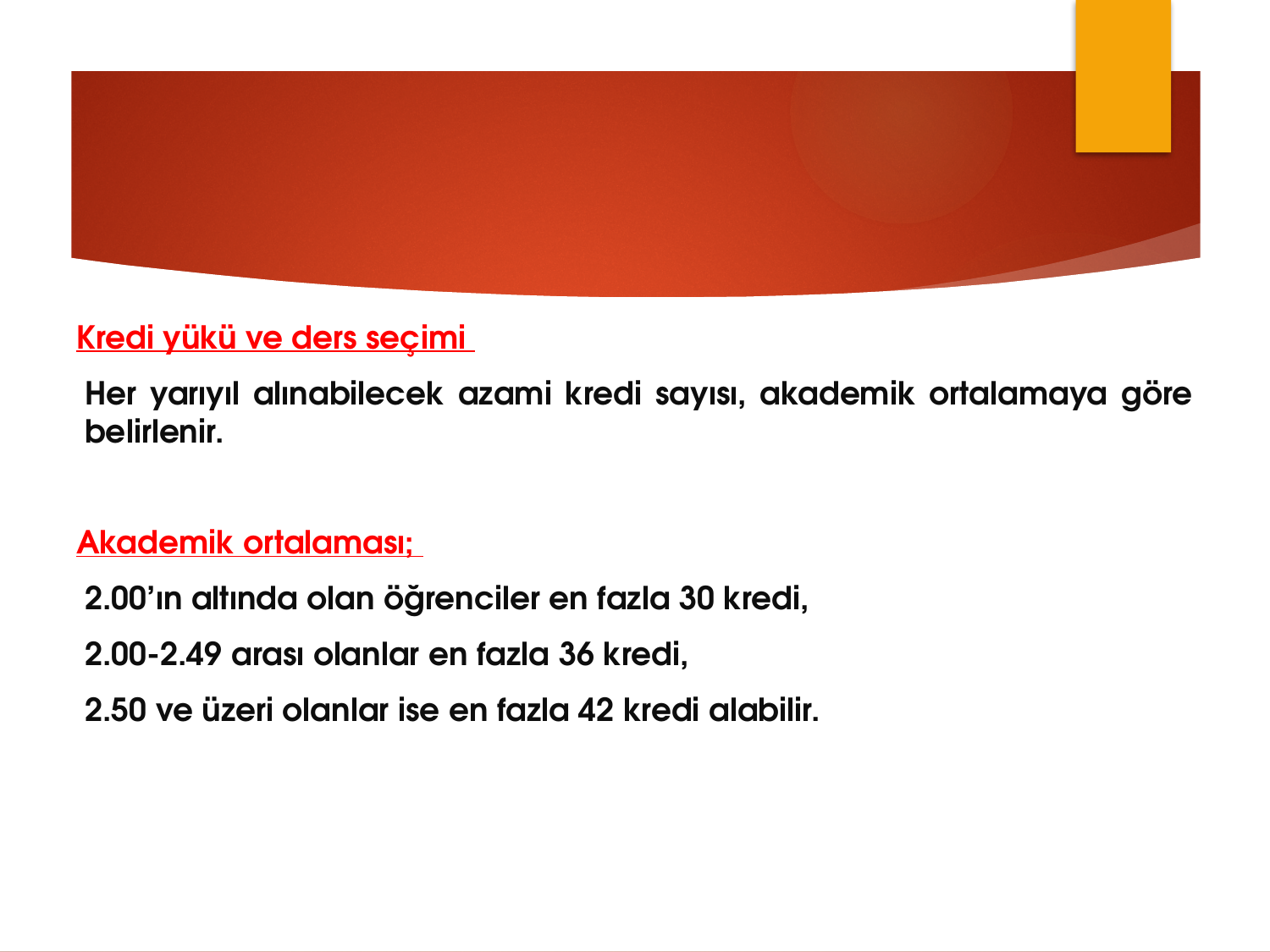

Kredi yükü ve ders seçimi
Her yarıyıl alınabilecek azami kredi sayısı, akademik ortalamaya göre belirlenir.

Akademik ortalaması;
2.00’ın altında olan öğrenciler en fazla 30 kredi,
2.00-2.49 arası olanlar en fazla 36 kredi,
2.50 ve üzeri olanlar ise en fazla 42 kredi alabilir.